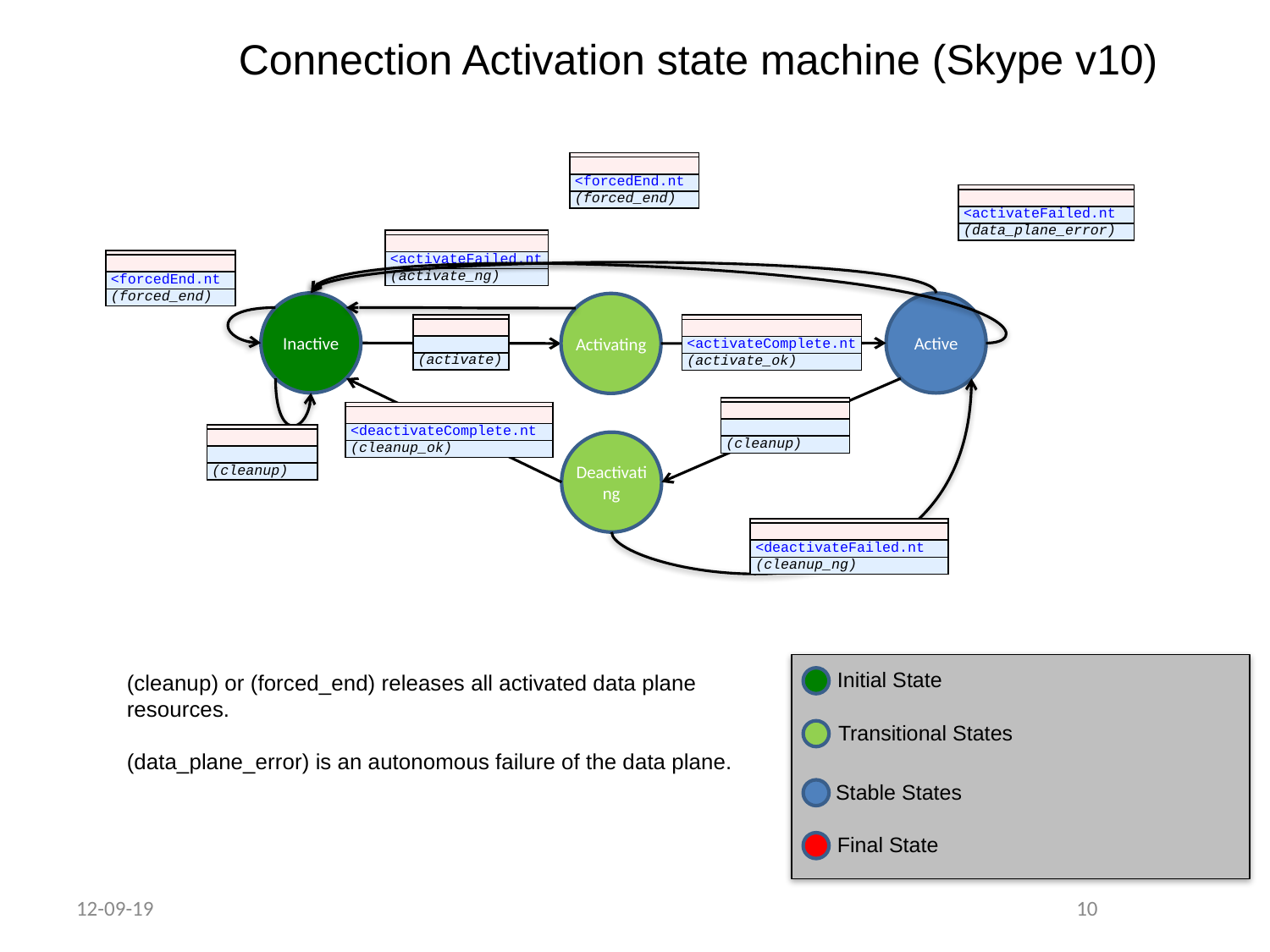

# Connection Activation state machine (Skype v10)
|  |
| --- |
|  |
| <forcedEnd.nt |
| (forced\_end) |
|  |
| --- |
|  |
| <activateFailed.nt |
| (data\_plane\_error) |
|  |
| --- |
|  |
| <activateFailed.nt |
| (activate\_ng) |
|  |
| --- |
|  |
| <forcedEnd.nt |
| (forced\_end) |
Inactive
Active
Activating
|  |
| --- |
|  |
|  |
| (activate) |
|  |
| --- |
|  |
| <activateComplete.nt |
| (activate\_ok) |
|  |
| --- |
|  |
|  |
| (cleanup) |
|  |
| --- |
|  |
| <deactivateComplete.nt |
| (cleanup\_ok) |
|  |
| --- |
|  |
|  |
| (cleanup) |
Deactivating
|  |
| --- |
|  |
| <deactivateFailed.nt |
| (cleanup\_ng) |

Initial State
(cleanup) or (forced_end) releases all activated data plane resources.

(data_plane_error) is an autonomous failure of the data plane.

Transitional States

Stable States

Final State

12-09-19
10